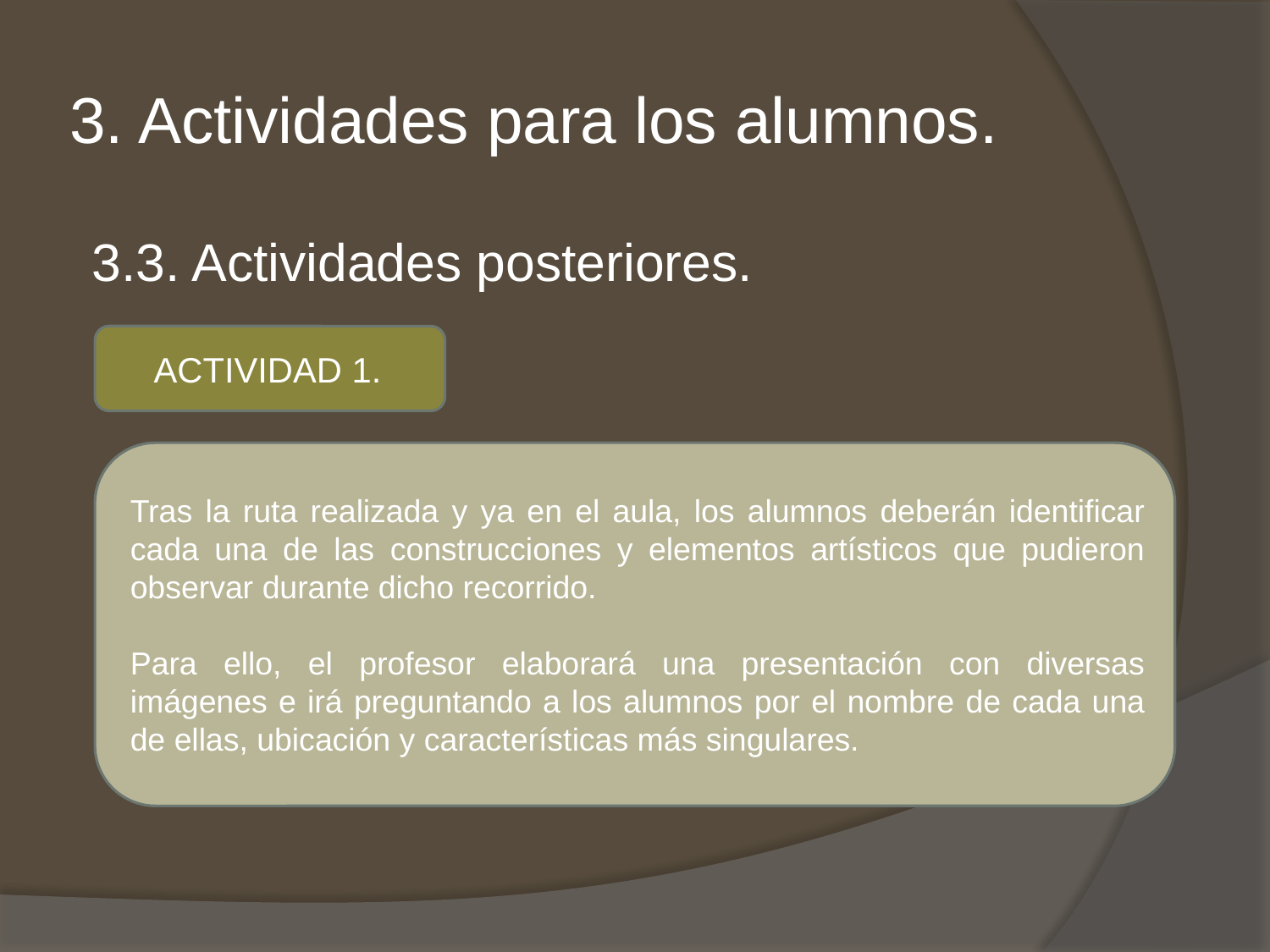

# 3. Actividades para los alumnos.
3.3. Actividades posteriores.

ACTIVIDAD 1.
Tras la ruta realizada y ya en el aula, los alumnos deberán identificar cada una de las construcciones y elementos artísticos que pudieron observar durante dicho recorrido.

Para ello, el profesor elaborará una presentación con diversas imágenes e irá preguntando a los alumnos por el nombre de cada una de ellas, ubicación y características más singulares.